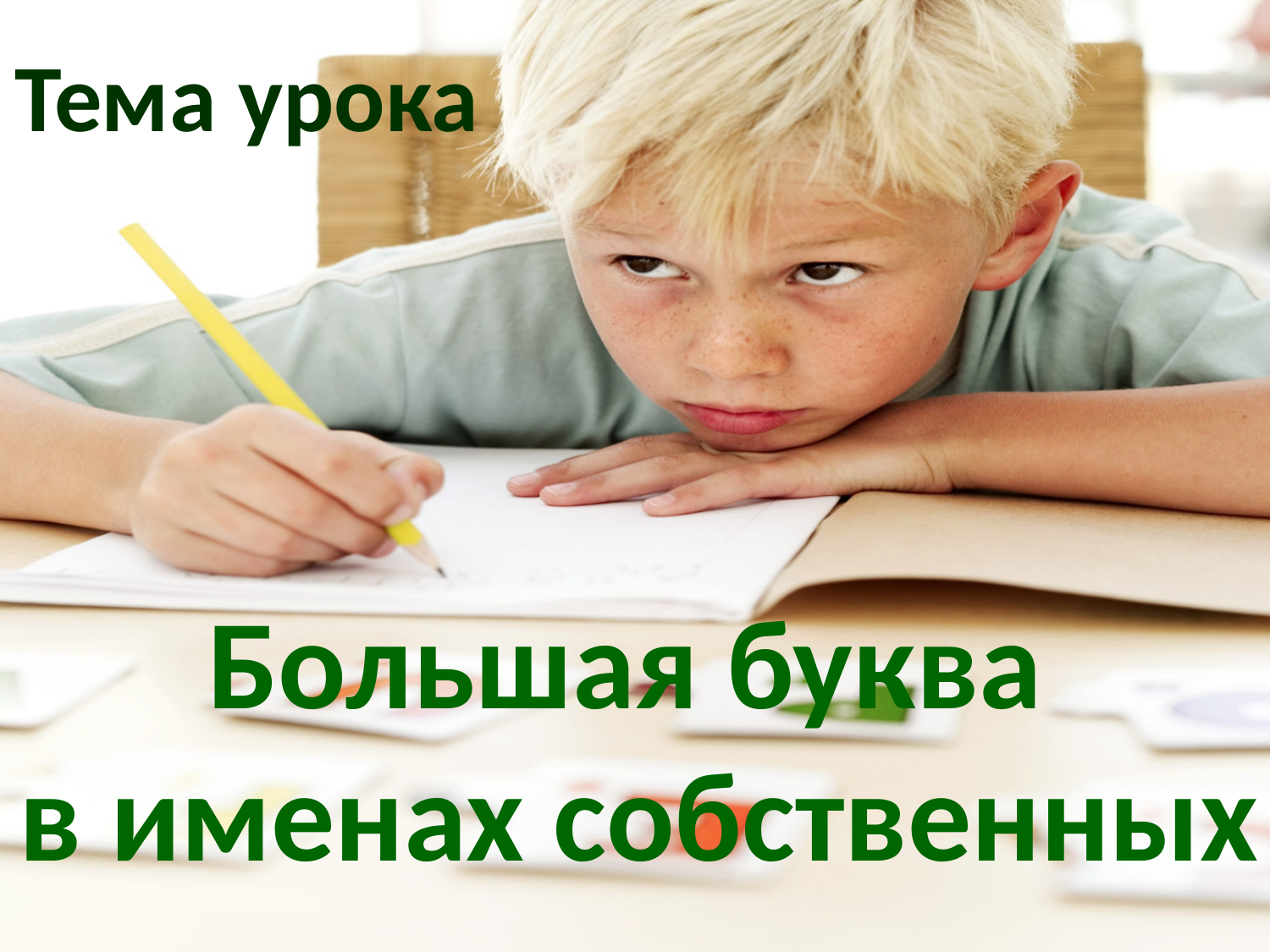

Тема урока
Большая буква
в именах собственных